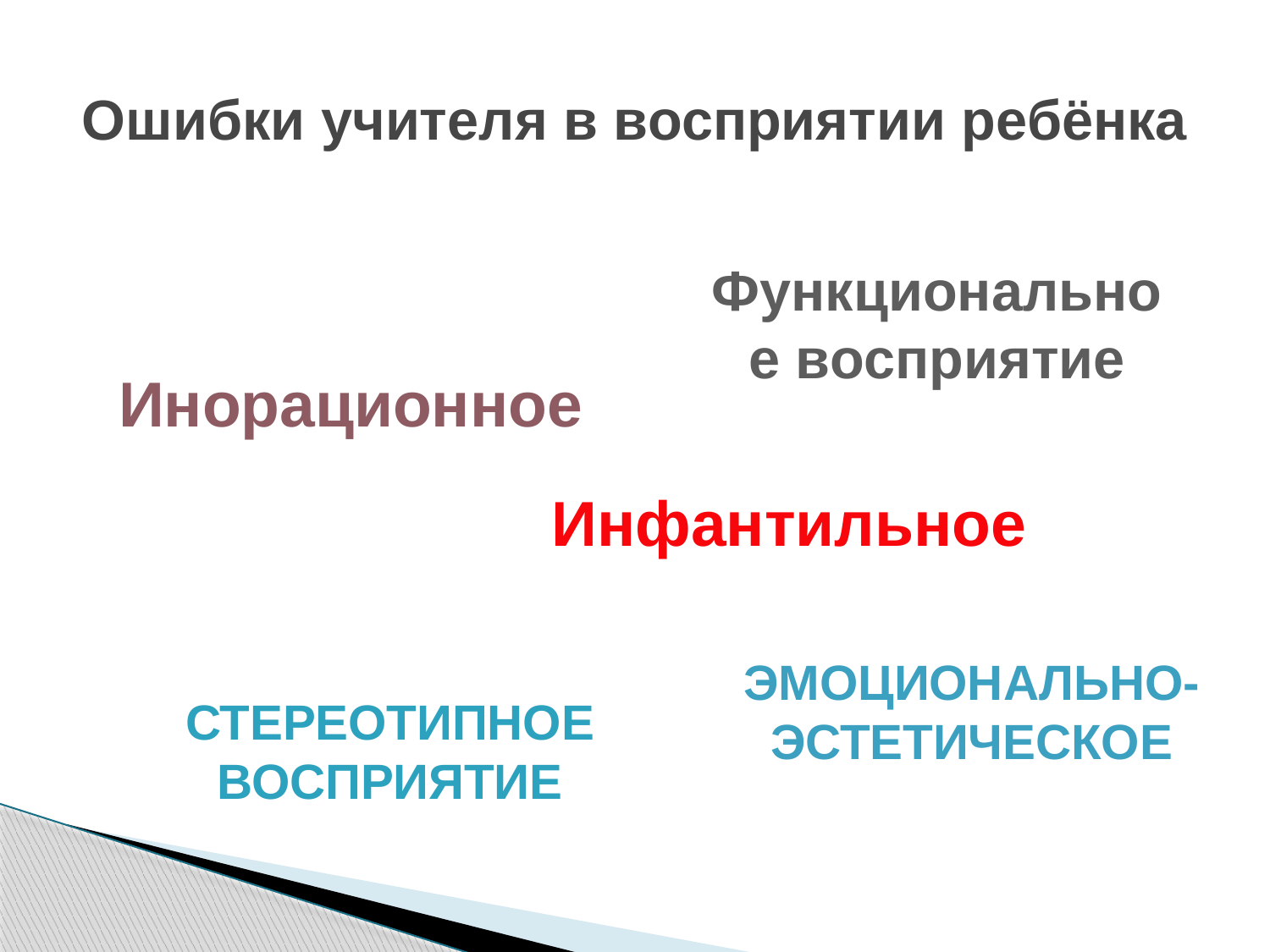

# Ошибки учителя в восприятии ребёнка

Функциональное восприятие
Инорационное
Инфантильное
Эмоционально-эстетическое
СтереОТИпное восприятие